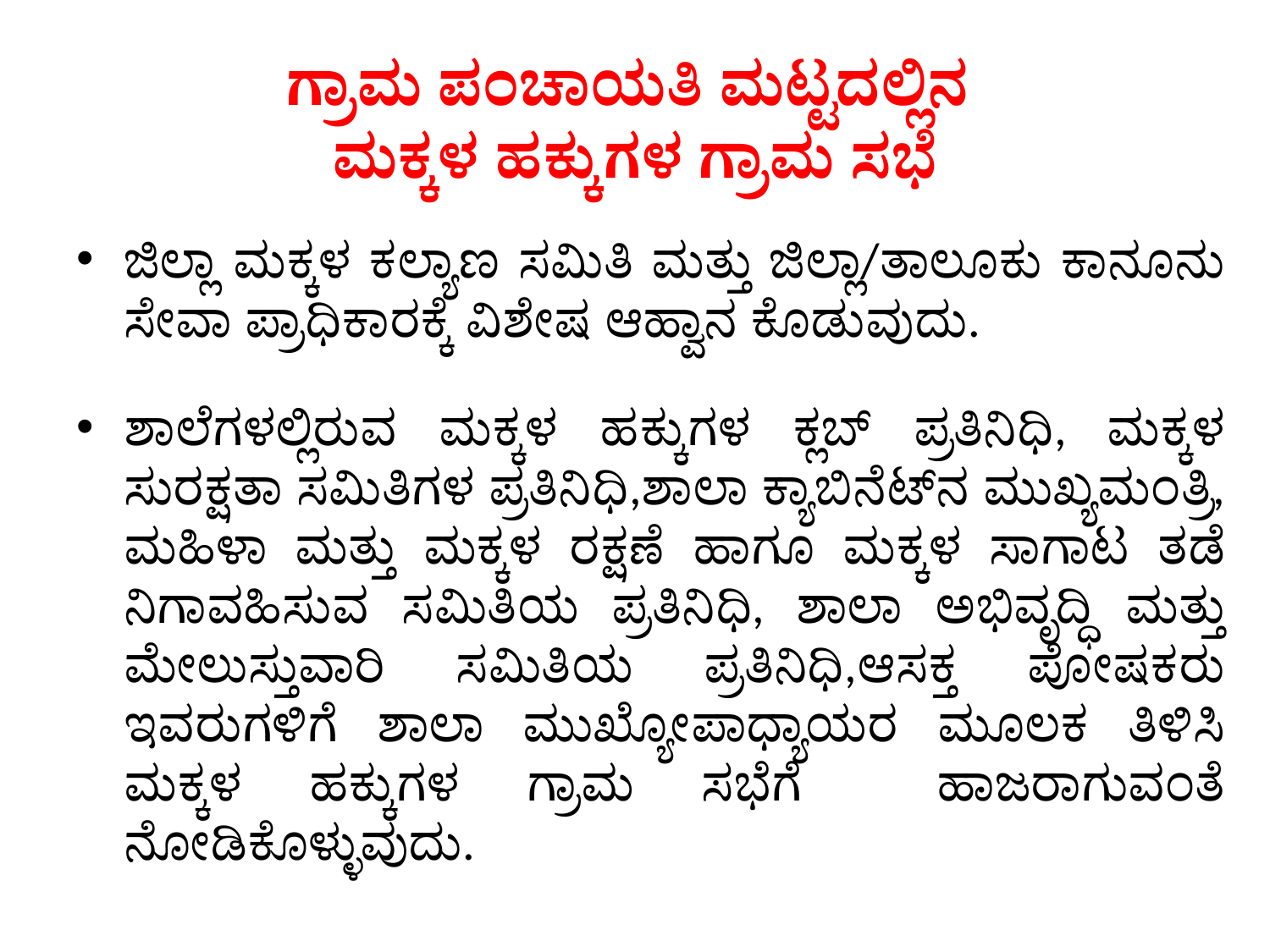

# ಗ್ರಾಮ ಪಂಚಾಯತಿ ಮಟ್ಟದಲ್ಲಿನ ಮಕ್ಕಳ ಹಕ್ಕುಗಳ ಗ್ರಾಮ ಸಭೆ
ಜಿಲ್ಲಾ ಮಕ್ಕಳ ಕಲ್ಯಾಣ ಸಮಿತಿ ಮತ್ತು ಜಿಲ್ಲಾ/ತಾಲೂಕು ಕಾನೂನು ಸೇವಾ ಪ್ರಾಧಿಕಾರಕ್ಕೆ ವಿಶೇಷ ಆಹ್ವಾನ ಕೊಡುವುದು.

ಶಾಲೆಗಳಲ್ಲಿರುವ ಮಕ್ಕಳ ಹಕ್ಕುಗಳ ಕ್ಲಬ್ ಪ್ರತಿನಿಧಿ, ಮಕ್ಕಳ ಸುರಕ್ಷತಾ ಸಮಿತಿಗಳ ಪ್ರತಿನಿಧಿ,ಶಾಲಾ ಕ್ಯಾಬಿನೆಟ್‌ನ ಮುಖ್ಯಮಂತ್ರಿ, ಮಹಿಳಾ ಮತ್ತು ಮಕ್ಕಳ ರಕ್ಷಣೆ ಹಾಗೂ ಮಕ್ಕಳ ಸಾಗಾಟ ತಡೆ ನಿಗಾವಹಿಸುವ ಸಮಿತಿಯ ಪ್ರತಿನಿಧಿ, ಶಾಲಾ ಅಭಿವೃದ್ಧಿ ಮತ್ತು ಮೇಲುಸ್ತುವಾರಿ ಸಮಿತಿಯ ಪ್ರತಿನಿಧಿ,ಆಸಕ್ತ ಪೋಷಕರು ಇವರುಗಳಿಗೆ ಶಾಲಾ ಮುಖ್ಯೋಪಾಧ್ಯಾಯರ ಮೂಲಕ ತಿಳಿಸಿ ಮಕ್ಕಳ ಹಕ್ಕುಗಳ ಗ್ರಾಮ ಸಭೆಗೆ  ಹಾಜರಾಗುವಂತೆ ನೋಡಿಕೊಳ್ಳುವುದು.